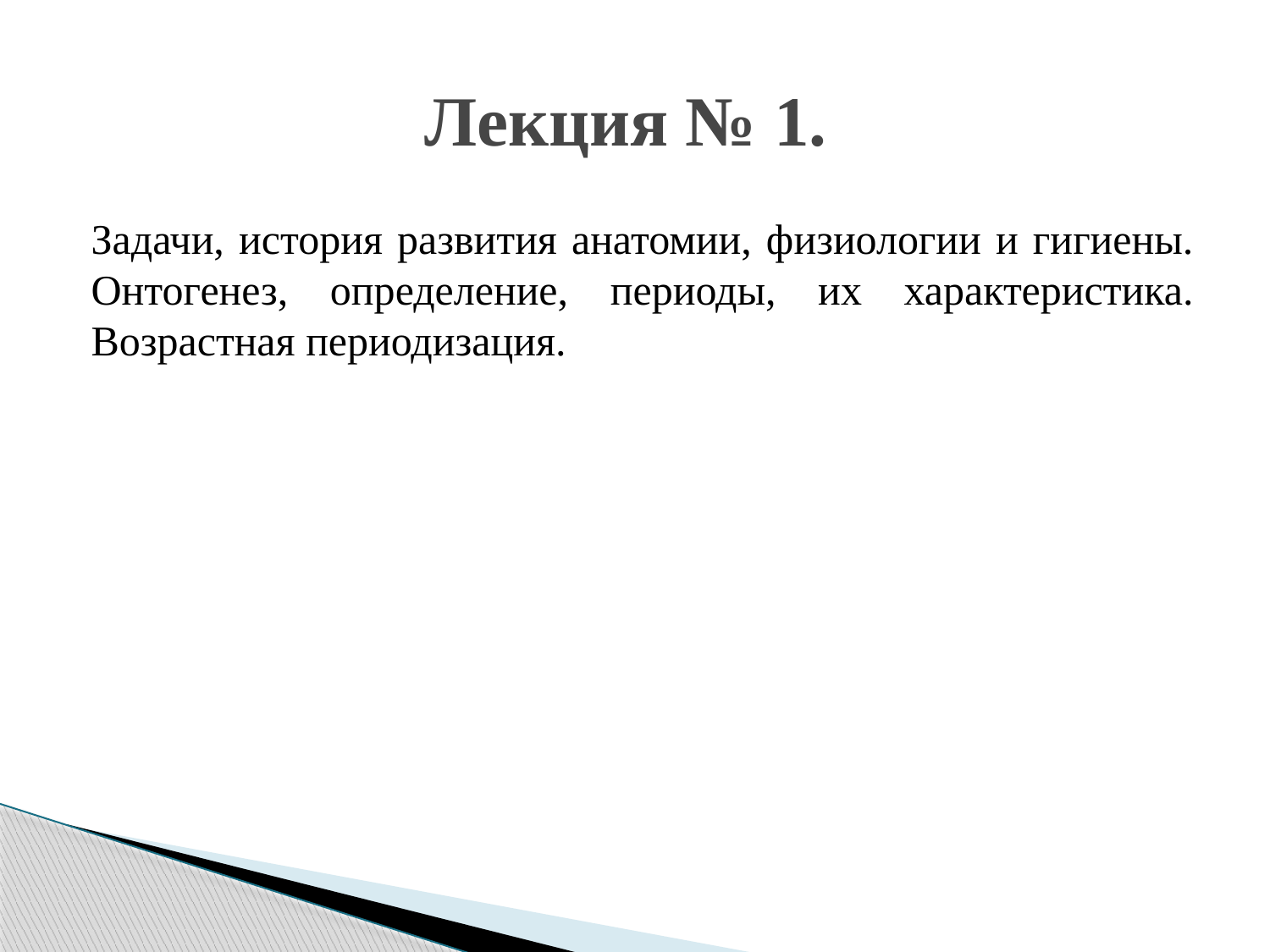

# Лекция № 1.
Задачи, история развития анатомии, физиологии и гигиены. Онтогенез, определение, периоды, их характеристика. Возрастная периодизация.